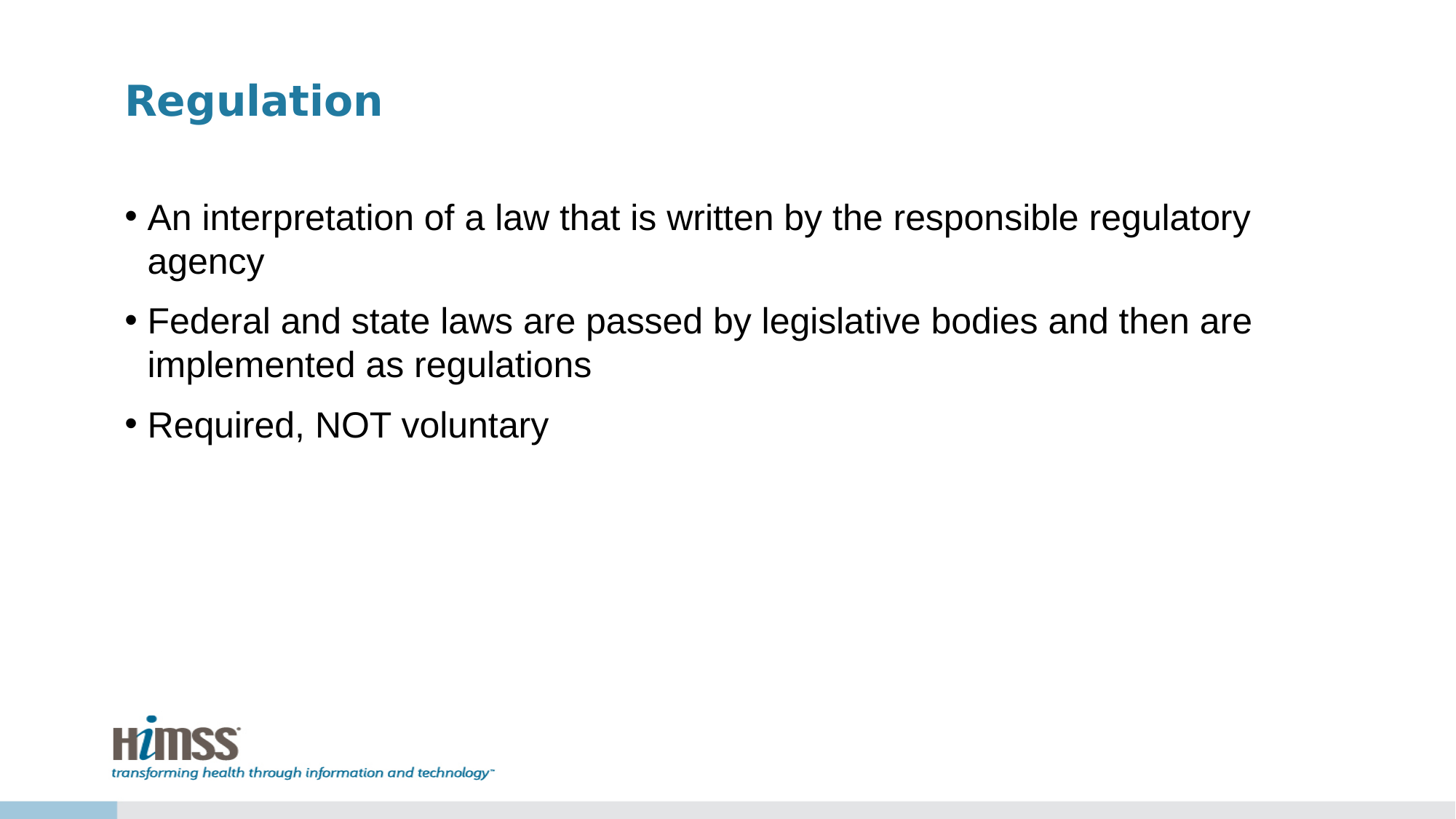

# Regulation
An interpretation of a law that is written by the responsible regulatory agency
Federal and state laws are passed by legislative bodies and then are implemented as regulations
Required, NOT voluntary